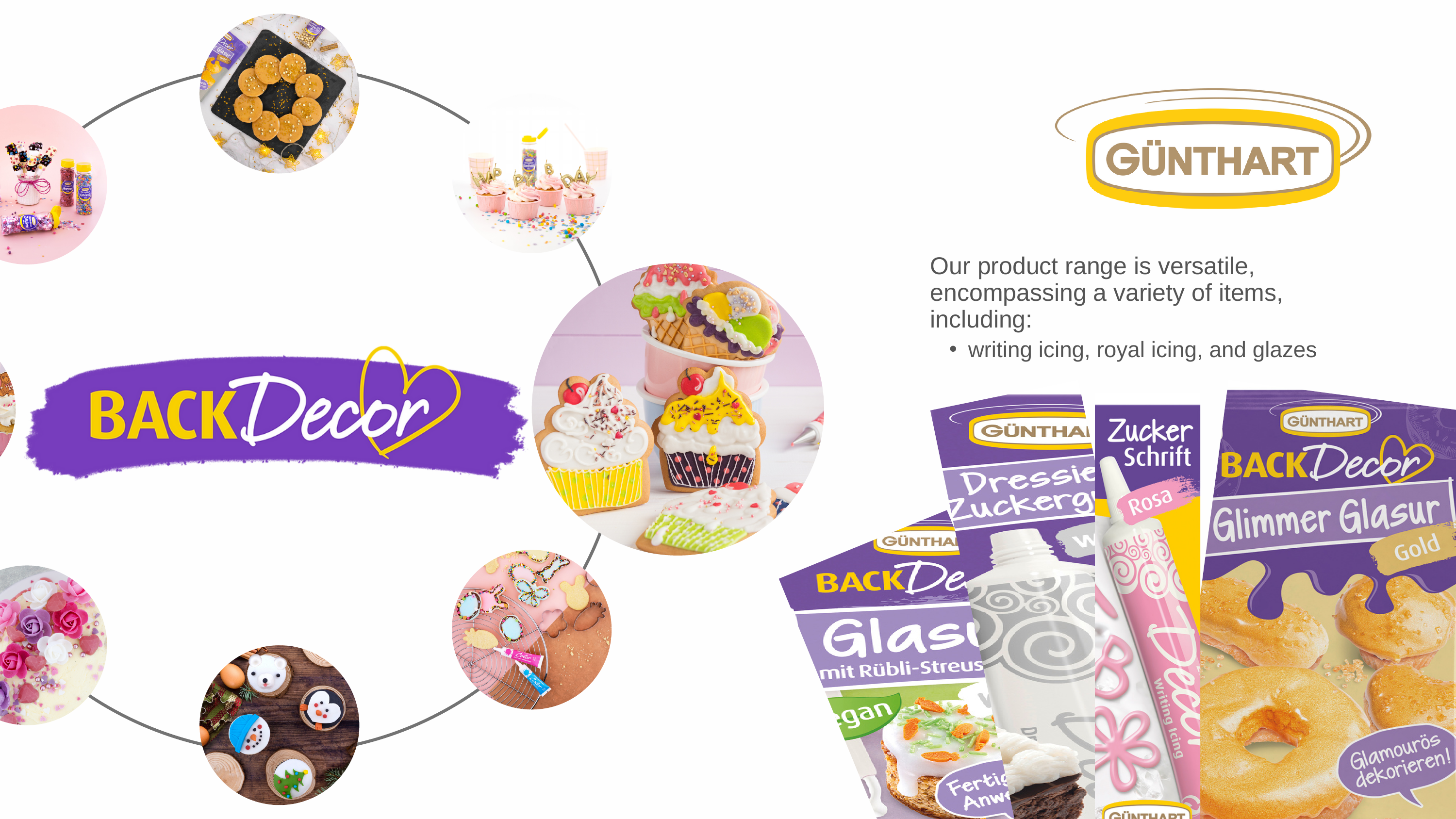

Our product range is versatile, encompassing a variety of items, including:

writing icing, royal icing, and glazes